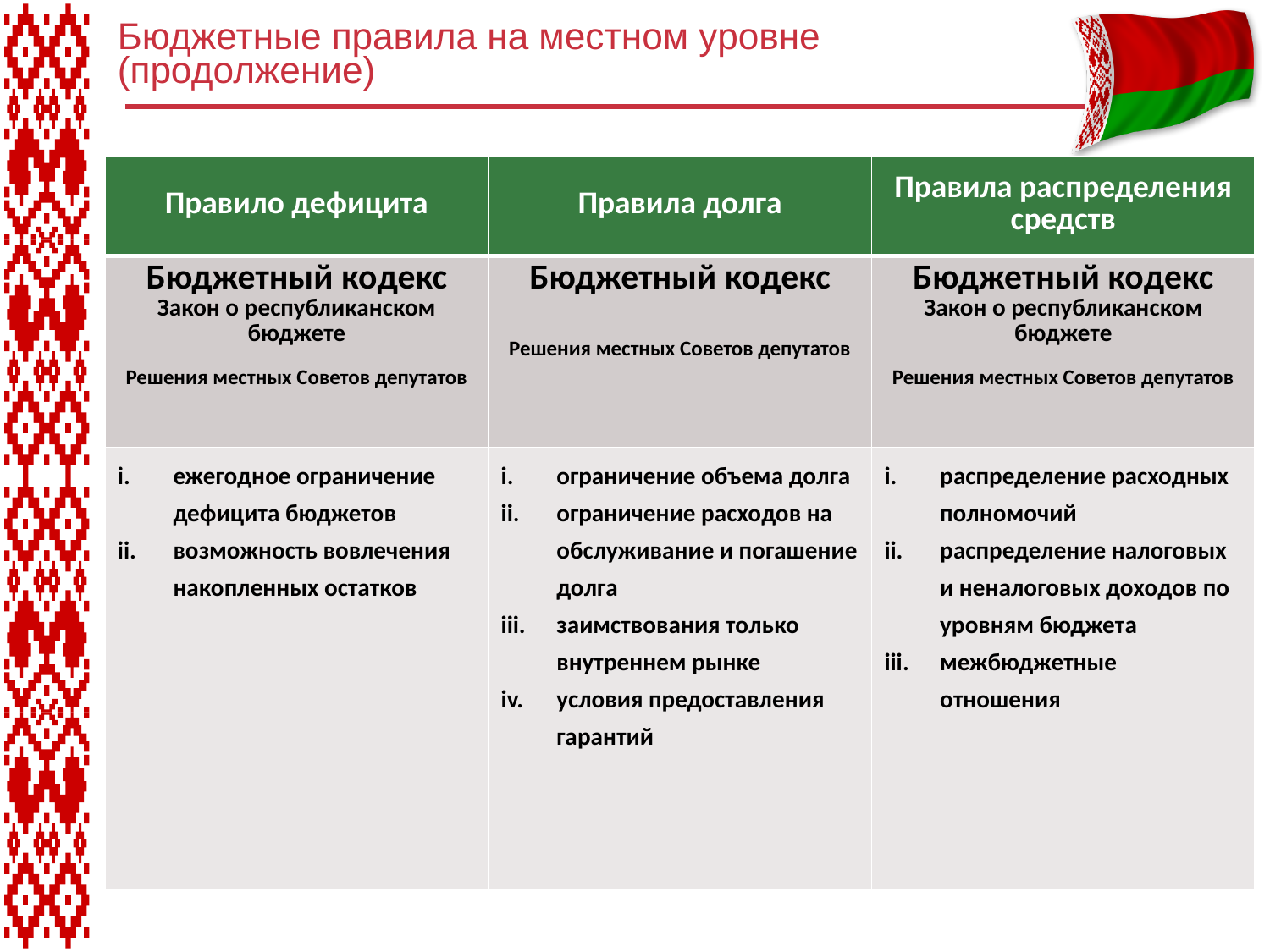

# Бюджетные правила на местном уровне (продолжение)
| Правило дефицита | Правила долга | Правила распределения средств |
| --- | --- | --- |
| Бюджетный кодекс Закон о республиканском бюджете Решения местных Советов депутатов | Бюджетный кодекс Решения местных Советов депутатов | Бюджетный кодекс Закон о республиканском бюджете Решения местных Советов депутатов |
| ежегодное ограничение дефицита бюджетов возможность вовлечения накопленных остатков | ограничение объема долга ограничение расходов на обслуживание и погашение долга заимствования только внутреннем рынке условия предоставления гарантий | распределение расходных полномочий распределение налоговых и неналоговых доходов по уровням бюджета межбюджетные отношения |